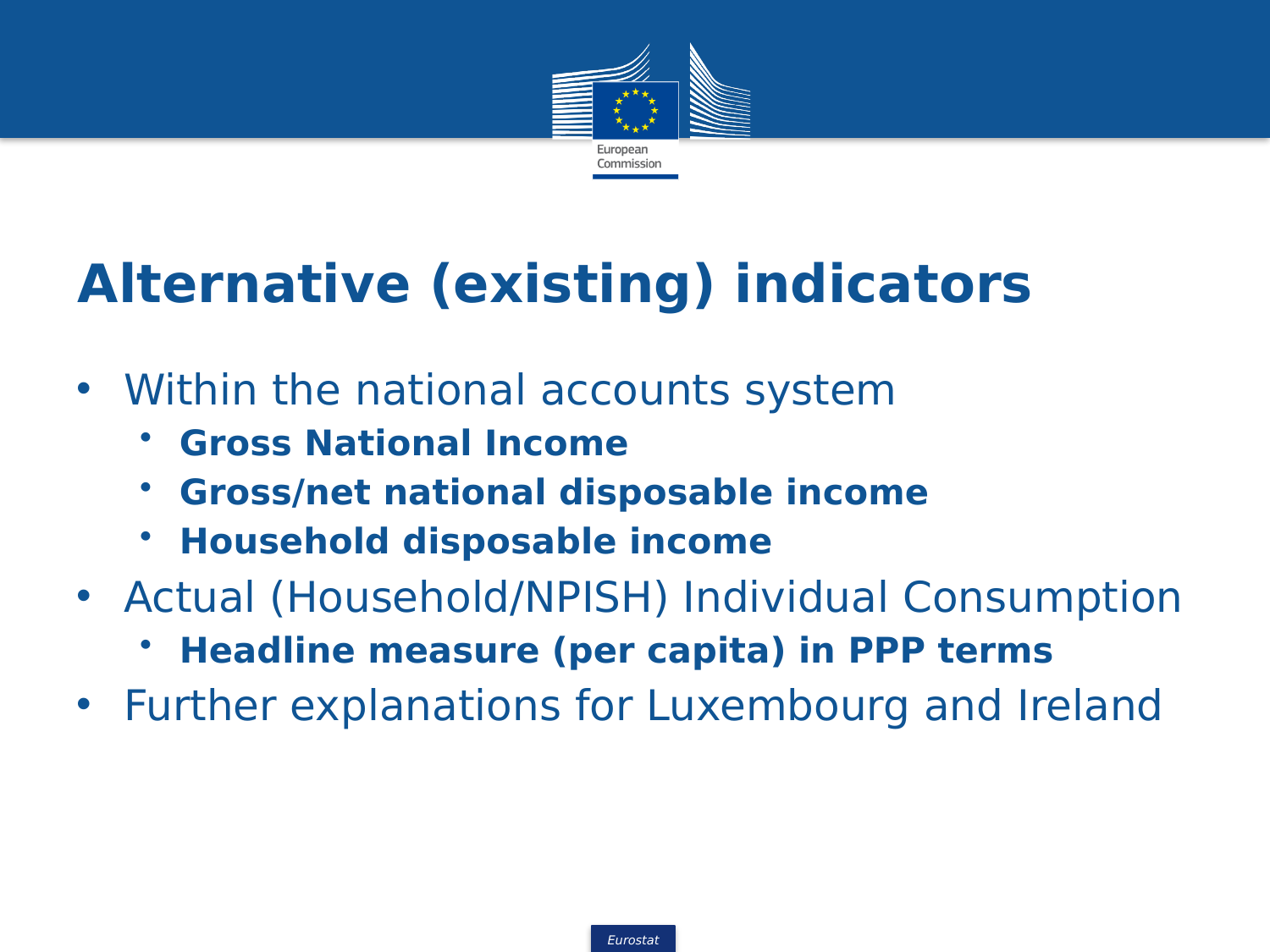

# Alternative (existing) indicators
Within the national accounts system
Gross National Income
Gross/net national disposable income
Household disposable income
Actual (Household/NPISH) Individual Consumption
Headline measure (per capita) in PPP terms
Further explanations for Luxembourg and Ireland